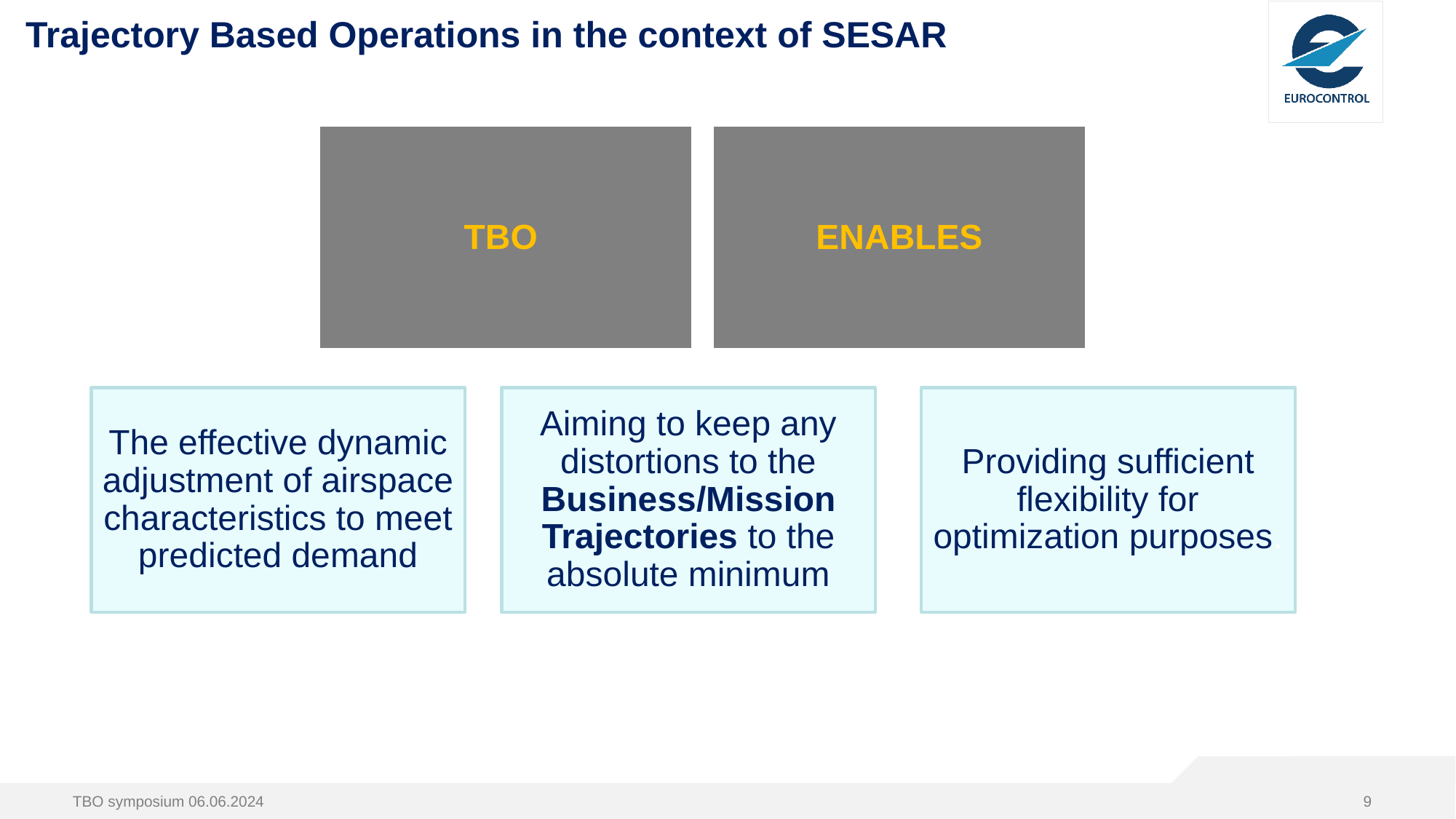

# Trajectory Based Operations in the context of SESAR
The effective dynamic adjustment of airspace characteristics to meet predicted demand
Aiming to keep any distortions to the Business/Mission Trajectories to the absolute minimum
ENABLES
TBO
Providing sufficient flexibility for optimization purposes.
TBO symposium 06.06.2024
9